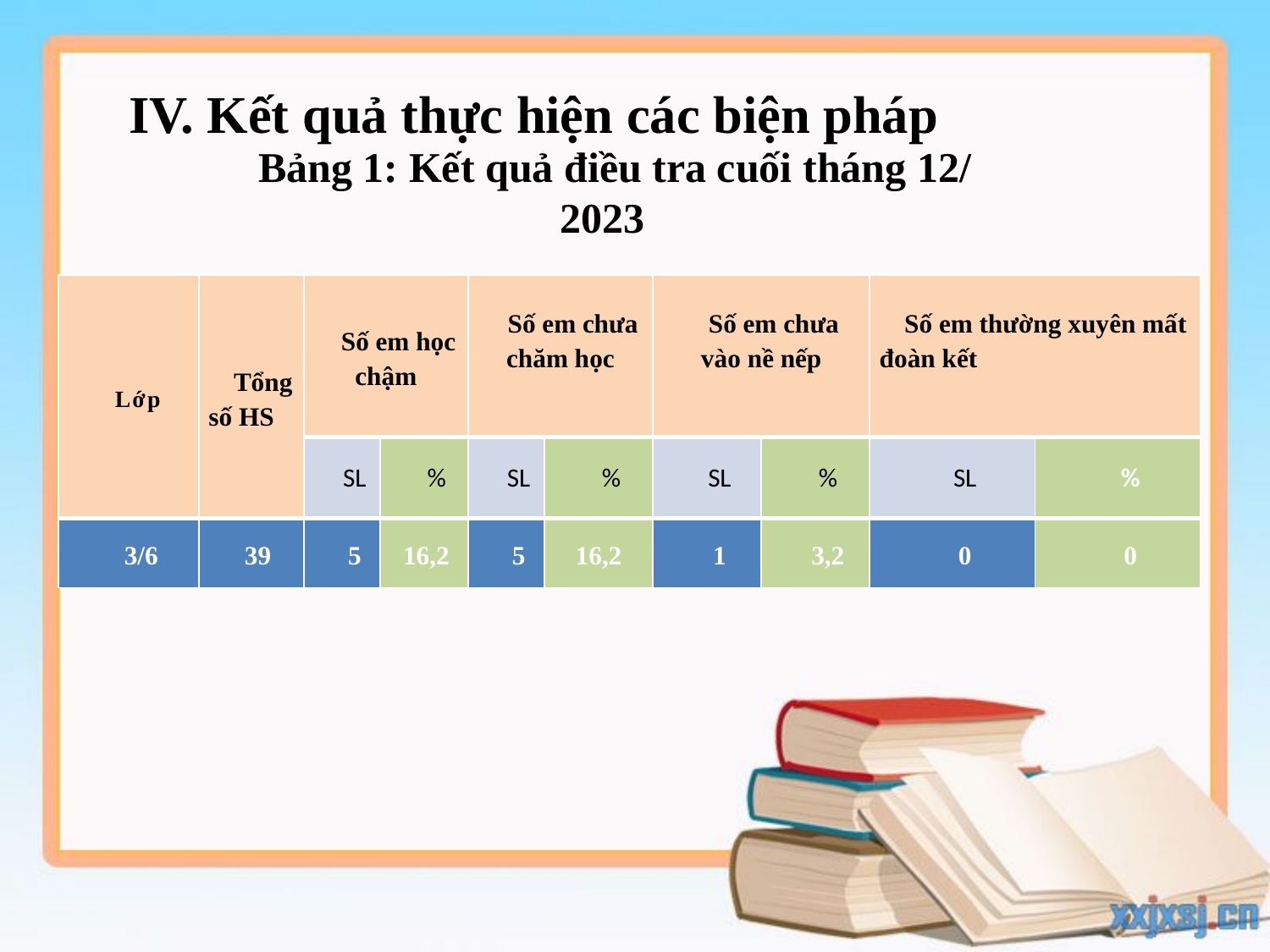

IV. Kết quả thực hiện các biện pháp
Bảng 1: Kết quả điều tra cuối tháng 12/ 2023
| Lớp | Tổng số HS | Số em học chậm |  | Số em chưa chăm học |  | Số em chưa vào nề nếp |  | Số em thường xuyên mất đoàn kết |  |
| --- | --- | --- | --- | --- | --- | --- | --- | --- | --- |
|  |  | SL | % | SL | % | SL | % | SL | % |
| 3/6 | 39 | 5 | 16,2 | 5 | 16,2 | 1 | 3,2 | 0 | 0 |